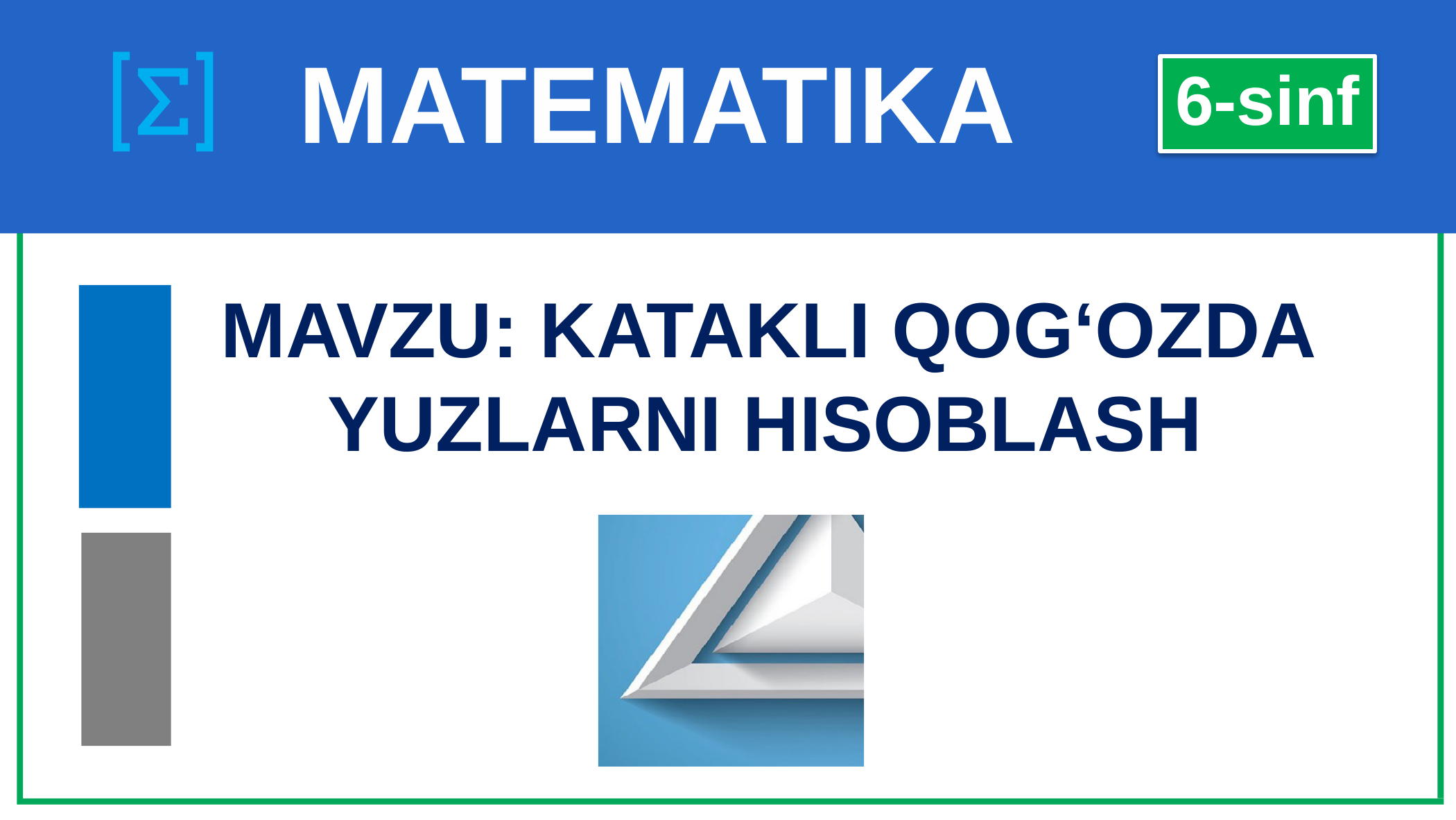

# MATEMATIKA

6-sinf
MAVZU: KATAKLI QOG‘OZDA YUZLARNI HISOBLASH